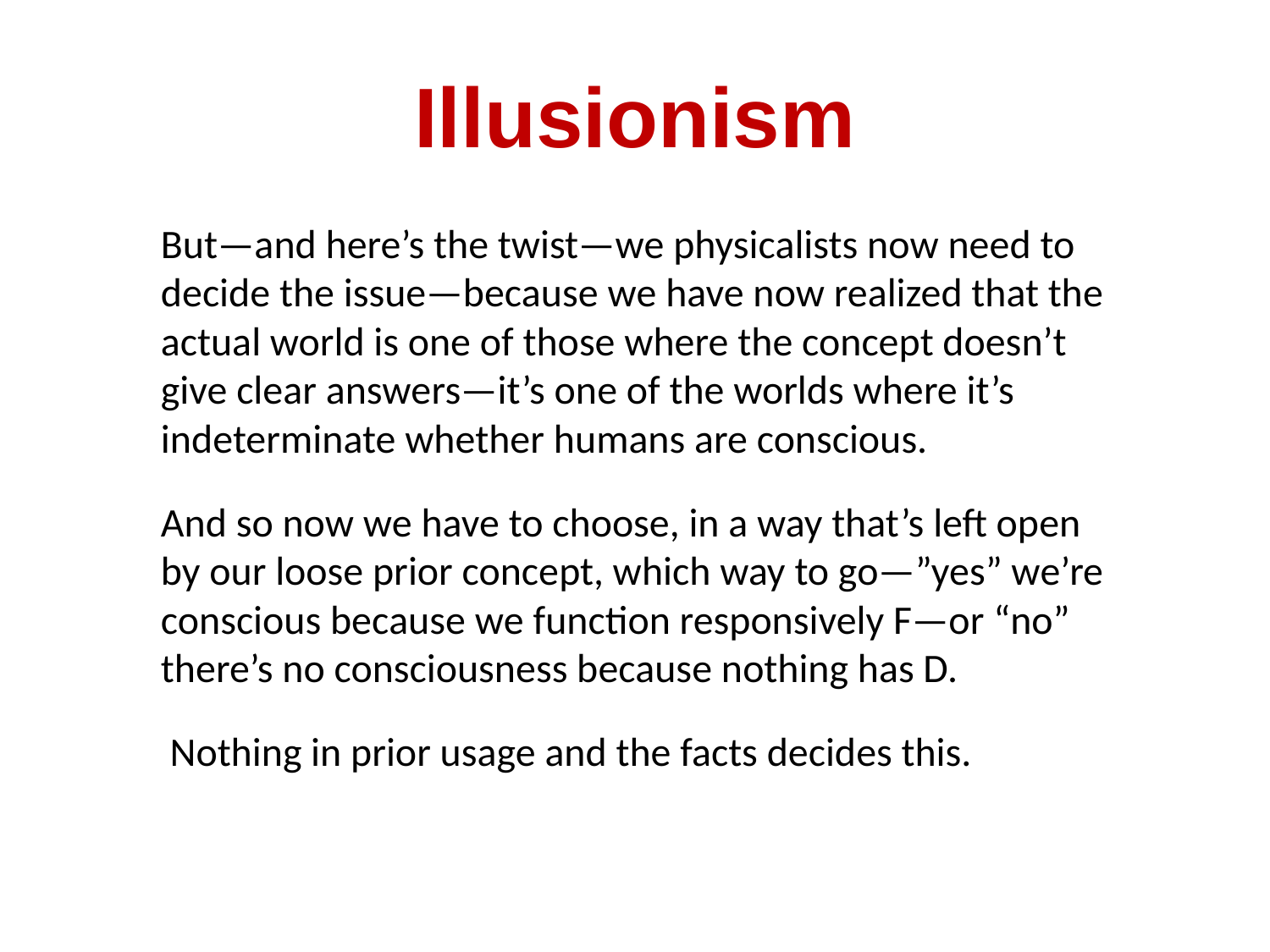

# Illusionism
But—and here’s the twist—we physicalists now need to decide the issue—because we have now realized that the actual world is one of those where the concept doesn’t give clear answers—it’s one of the worlds where it’s indeterminate whether humans are conscious.
And so now we have to choose, in a way that’s left open by our loose prior concept, which way to go—”yes” we’re conscious because we function responsively F—or “no” there’s no consciousness because nothing has D.
 Nothing in prior usage and the facts decides this.